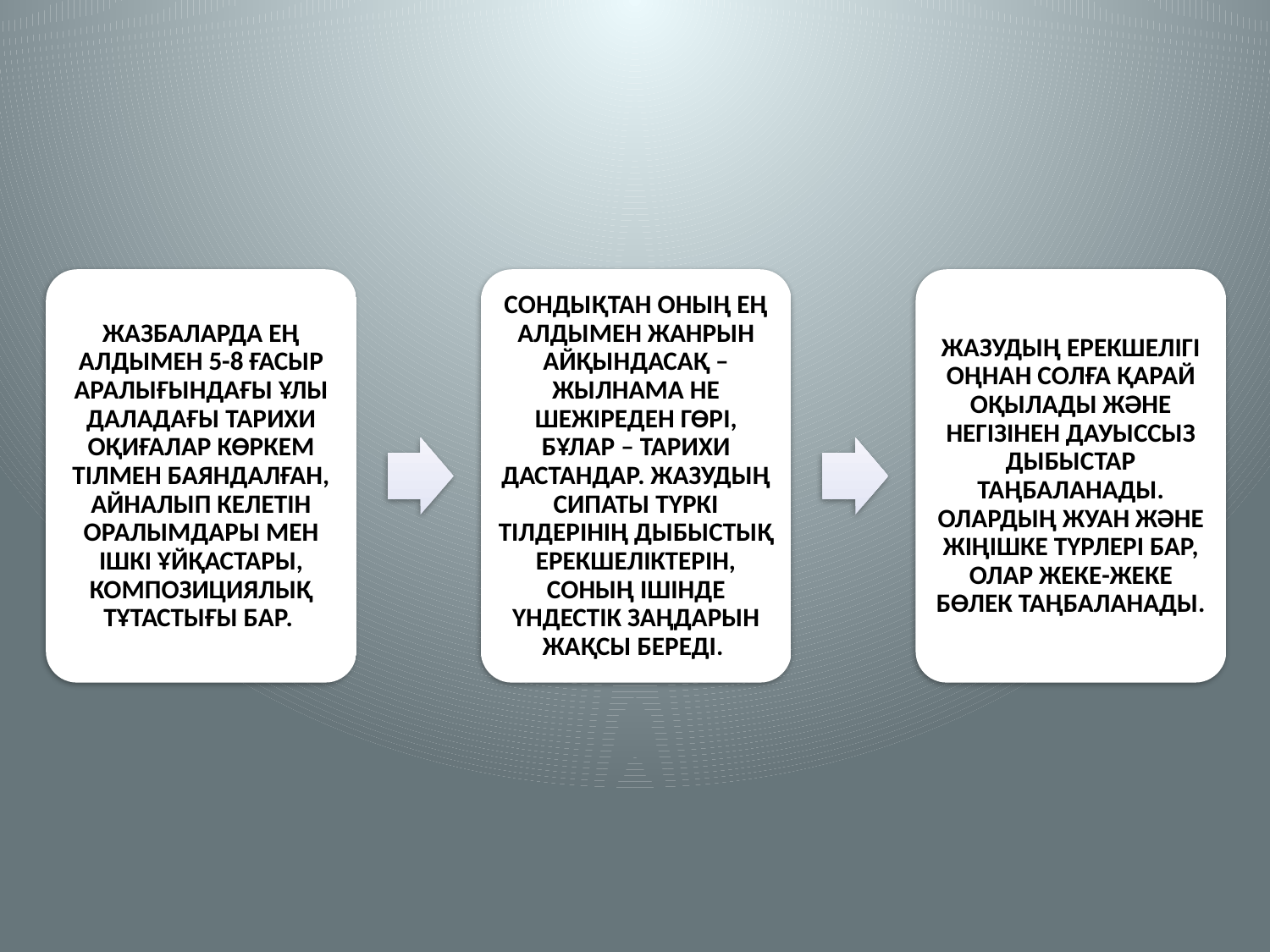

ЖАЗБАЛАРДА ЕҢ АЛДЫМЕН 5-8 ҒАСЫР АРАЛЫҒЫНДАҒЫ ҰЛЫ ДАЛАДАҒЫ ТАРИХИ ОҚИҒАЛАР КӨРКЕМ ТІЛМЕН БАЯНДАЛҒАН, АЙНАЛЫП КЕЛЕТІН ОРАЛЫМДАРЫ МЕН ІШКІ ҰЙҚАСТАРЫ, КОМПОЗИЦИЯЛЫҚ ТҰТАСТЫҒЫ БАР.

СОНДЫҚТАН ОНЫҢ ЕҢ АЛДЫМЕН ЖАНРЫН АЙҚЫНДАСАҚ – ЖЫЛНАМА НЕ ШЕЖІРЕДЕН ГӨРІ, БҰЛАР – ТАРИХИ ДАСТАНДАР. ЖАЗУДЫҢ СИПАТЫ ТҮРКІ ТІЛДЕРІНІҢ ДЫБЫСТЫҚ ЕРЕКШЕЛІКТЕРІН, СОНЫҢ ІШІНДЕ ҮНДЕСТІК ЗАҢДАРЫН ЖАҚСЫ БЕРЕДІ.

ЖАЗУДЫҢ ЕРЕКШЕЛІГІ ОҢНАН СОЛҒА ҚАРАЙ ОҚЫЛАДЫ ЖӘНЕ НЕГІЗІНЕН ДАУЫССЫЗ ДЫБЫСТАР ТАҢБАЛАНАДЫ. ОЛАРДЫҢ ЖУАН ЖӘНЕ ЖІҢІШКЕ ТҮРЛЕРІ БАР, ОЛАР ЖЕКЕ-ЖЕКЕ БӨЛЕК ТАҢБАЛАНАДЫ.